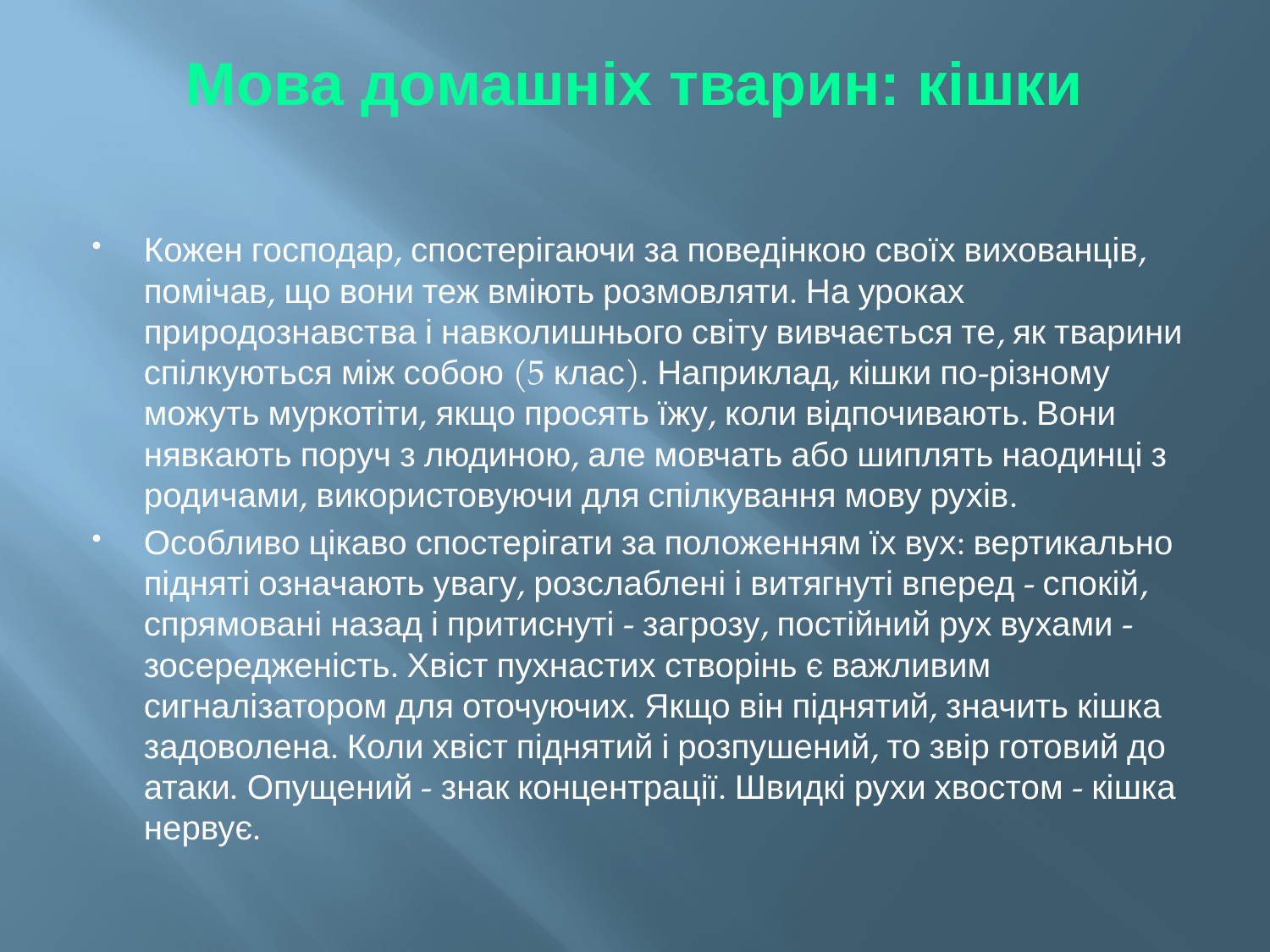

# Мова домашніх тварин: кішки
Кожен господар, спостерігаючи за поведінкою своїх вихованців, помічав, що вони теж вміють розмовляти. На уроках природознавства і навколишнього світу вивчається те, як тварини спілкуються між собою (5 клас). Наприклад, кішки по-різному можуть муркотіти, якщо просять їжу, коли відпочивають. Вони нявкають поруч з людиною, але мовчать або шиплять наодинці з родичами, використовуючи для спілкування мову рухів.
Особливо цікаво спостерігати за положенням їх вух: вертикально підняті означають увагу, розслаблені і витягнуті вперед - спокій, спрямовані назад і притиснуті - загрозу, постійний рух вухами - зосередженість. Хвіст пухнастих створінь є важливим сигналізатором для оточуючих. Якщо він піднятий, значить кішка задоволена. Коли хвіст піднятий і розпушений, то звір готовий до атаки. Опущений - знак концентрації. Швидкі рухи хвостом - кішка нервує.